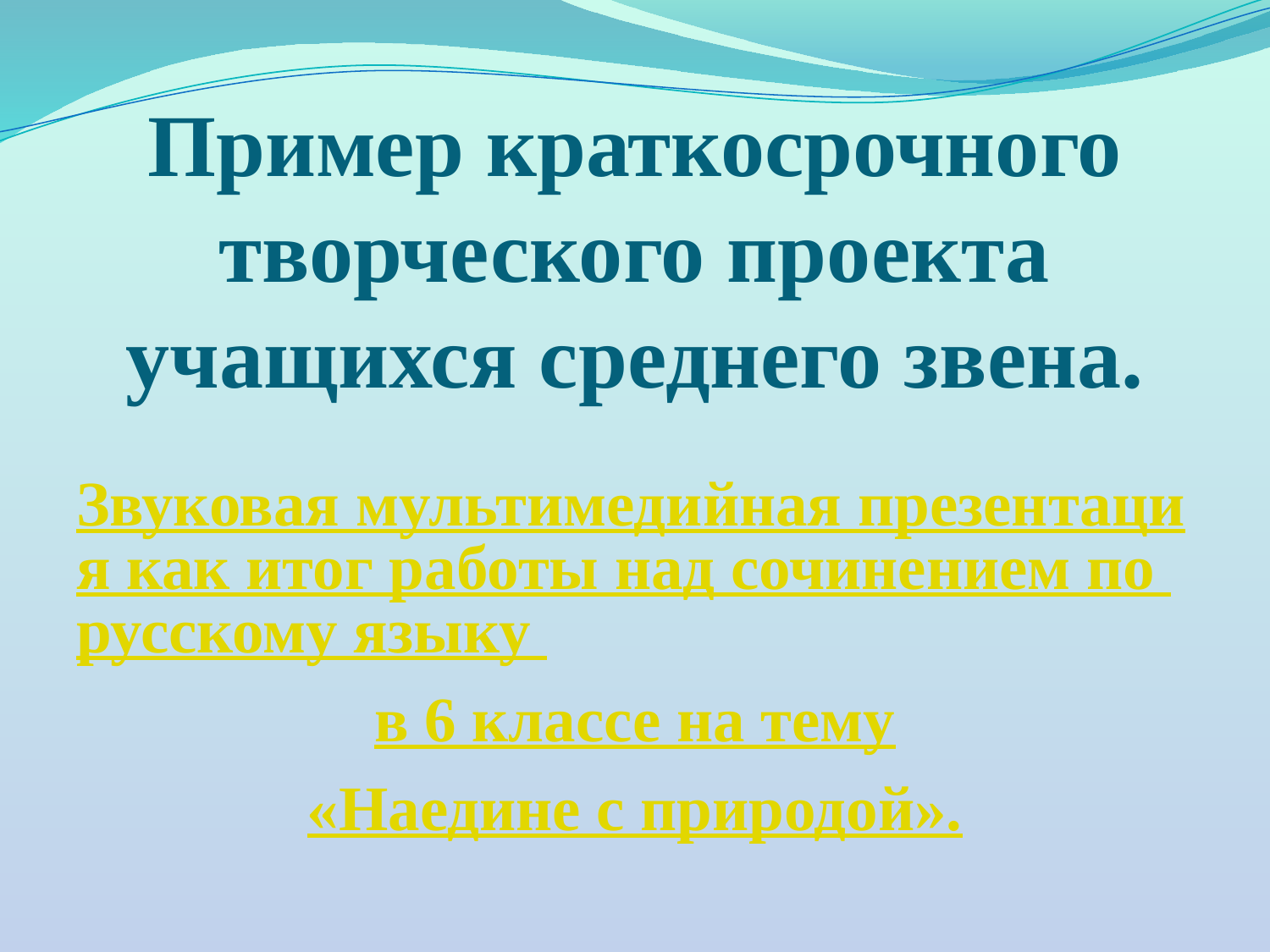

# Пример краткосрочного творческого проекта учащихся среднего звена.
Звуковая мультимедийная презентация как итог работы над сочинением по русскому языку
в 6 классе на тему
«Наедине с природой».